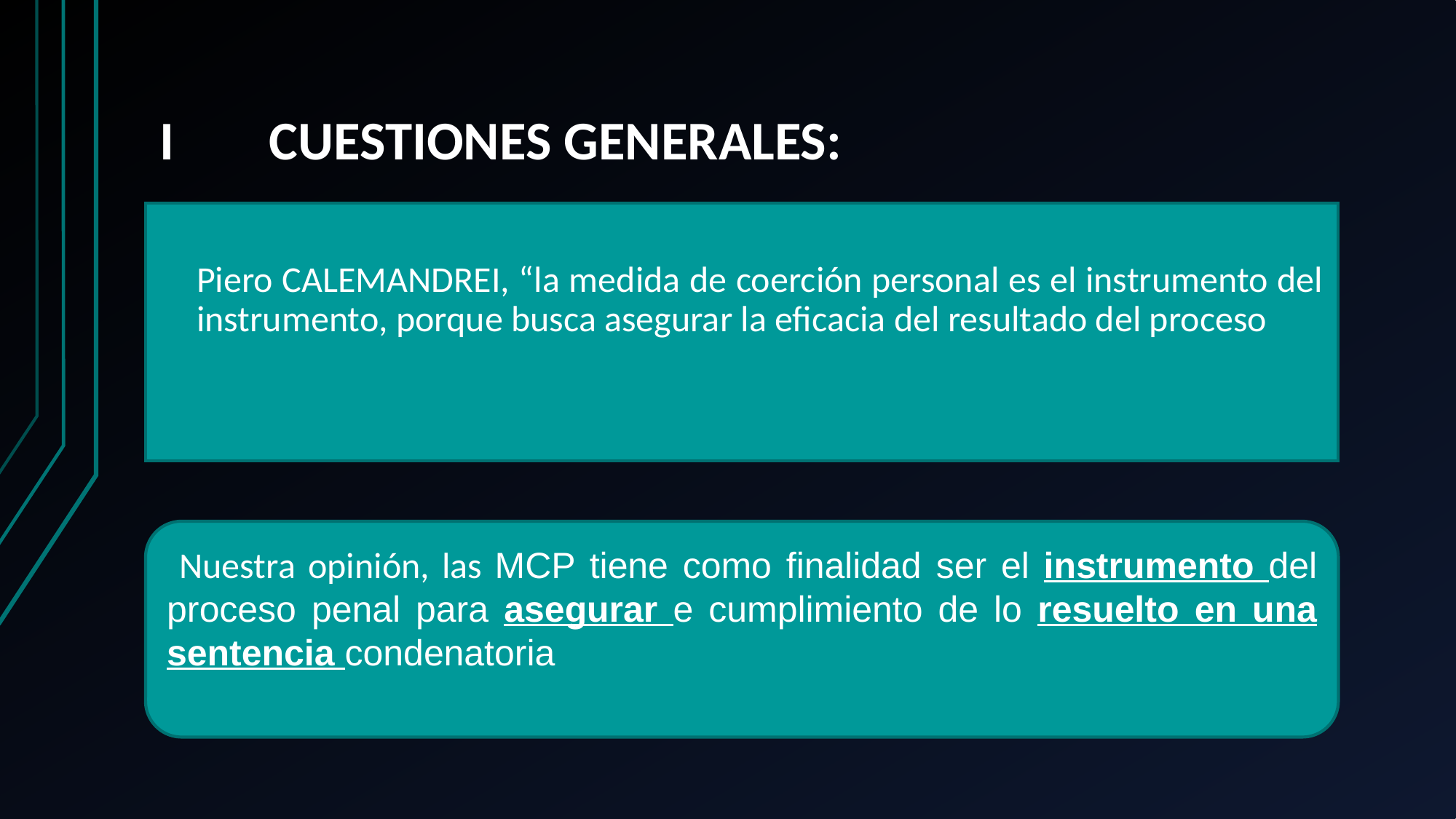

# I 	CUESTIONES GENERALES:
Piero CALEMANDREI, “la medida de coerción personal es el instrumento del instrumento, porque busca asegurar la eficacia del resultado del proceso

 Nuestra opinión, las MCP tiene como finalidad ser el instrumento del proceso penal para asegurar e cumplimiento de lo resuelto en una sentencia condenatoria